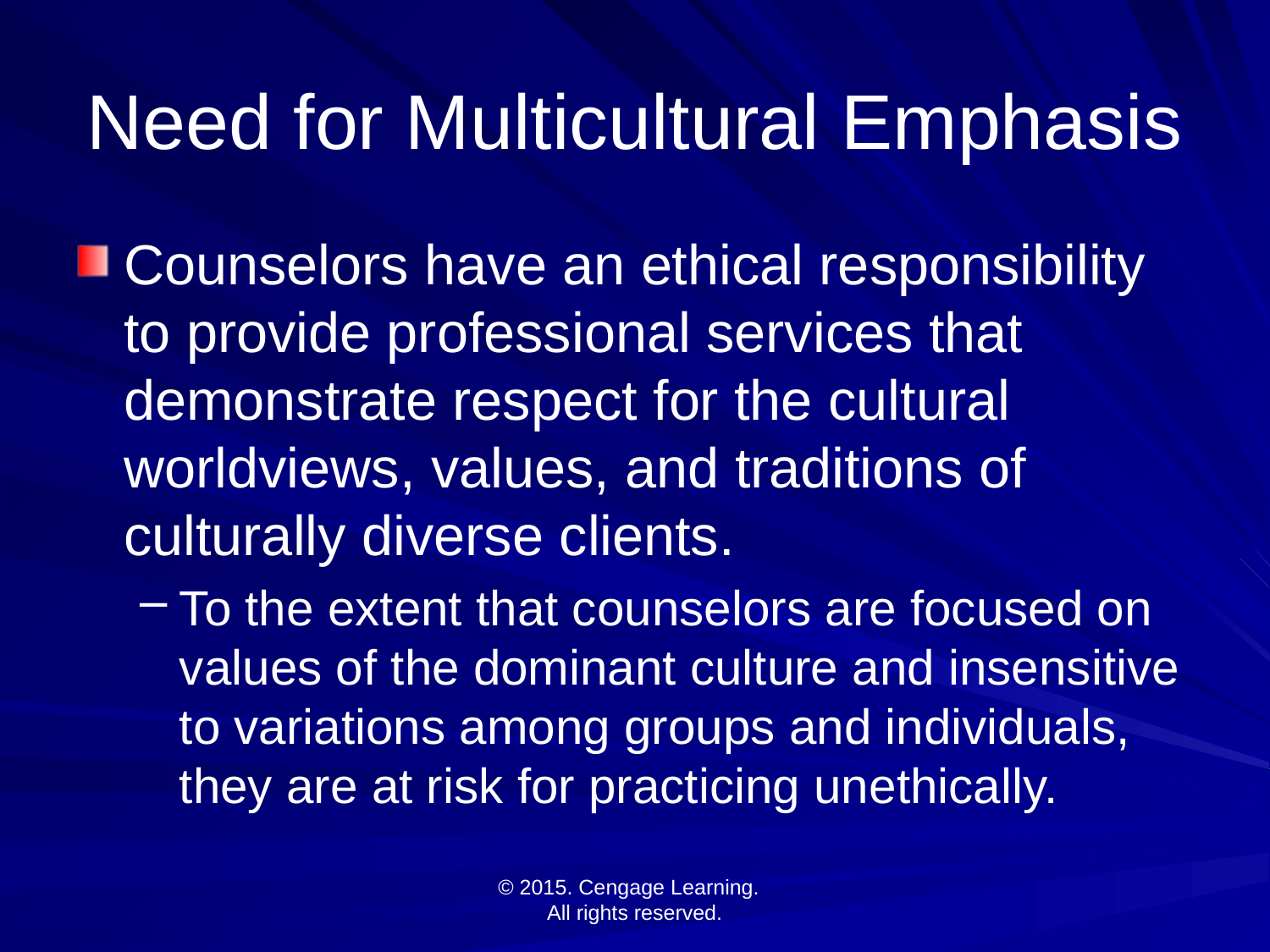

# Need for Multicultural Emphasis
Counselors have an ethical responsibility to provide professional services that demonstrate respect for the cultural worldviews, values, and traditions of culturally diverse clients.
To the extent that counselors are focused on values of the dominant culture and insensitive to variations among groups and individuals, they are at risk for practicing unethically.
© 2015. Cengage Learning.
All rights reserved.